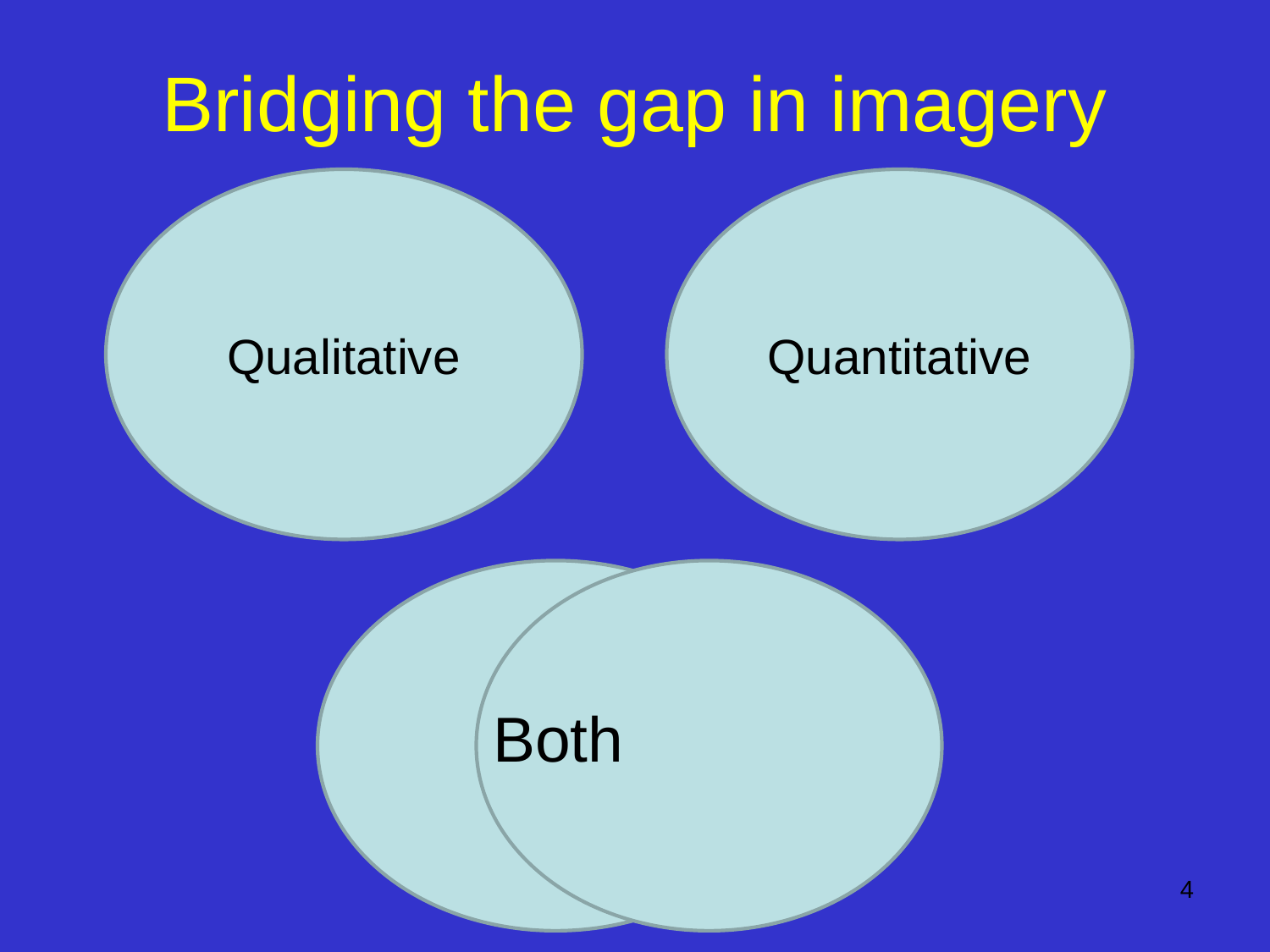

# Bridging the gap in imagery
Qualitative
Quantitative
BBoth

Both
4